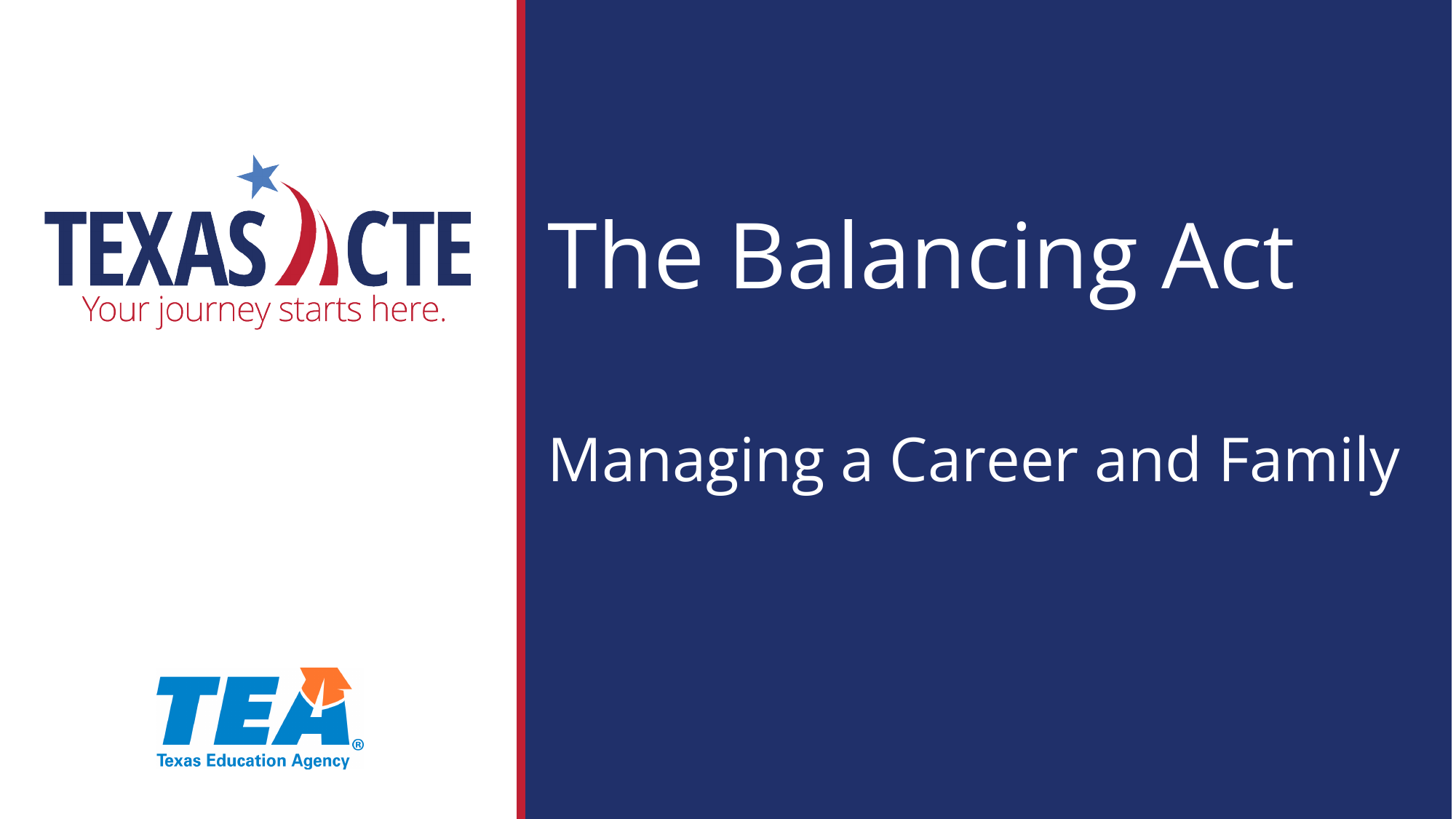

# The Balancing Act Managing a Career and Family